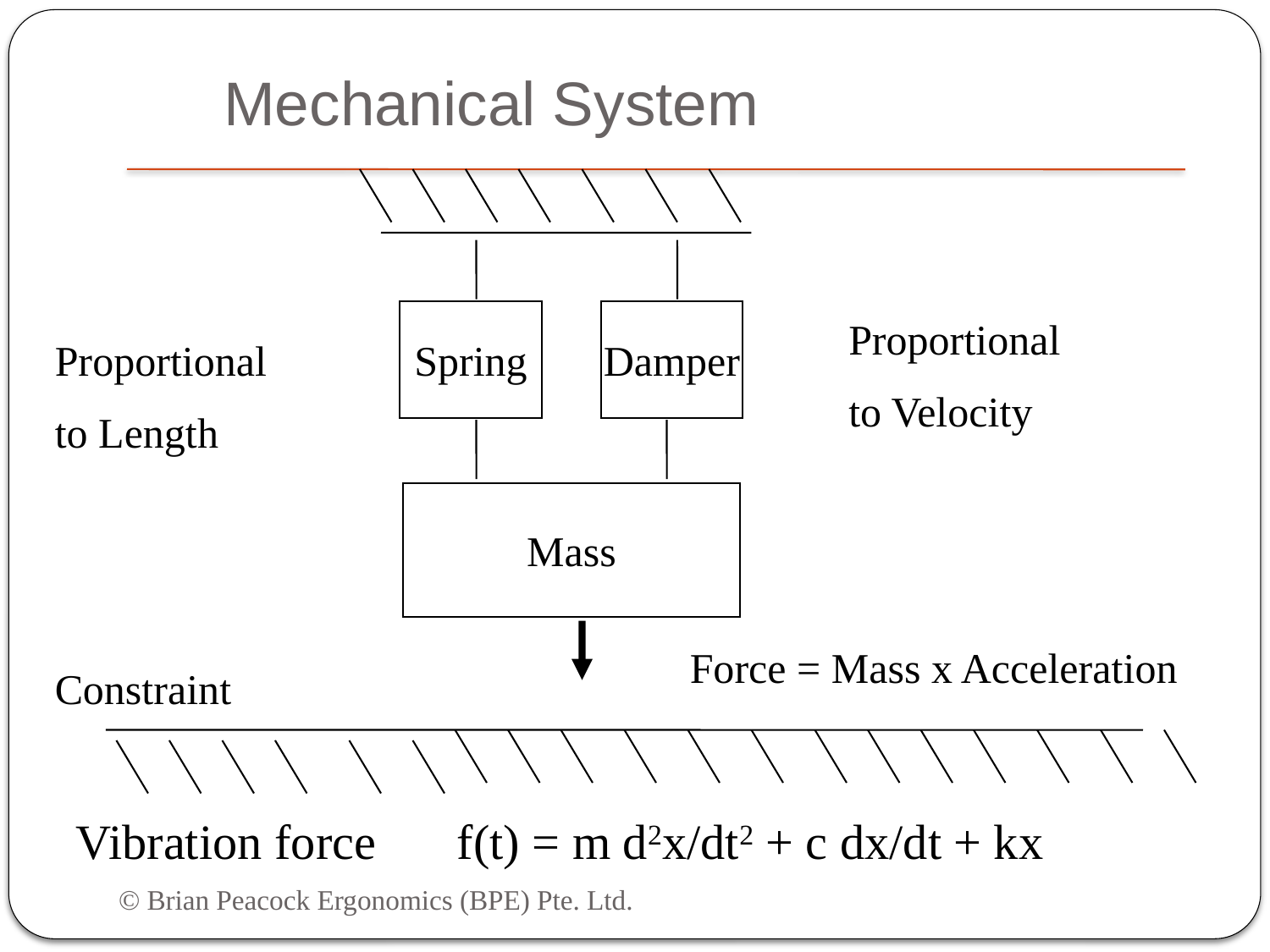

# Mechanical System

Spring
Damper
Proportional
to Velocity
Proportional
to Length

Mass

Force = Mass x Acceleration
Constraint

Vibration force 	f(t) = m d2x/dt2 + c dx/dt + kx
© Brian Peacock Ergonomics (BPE) Pte. Ltd.